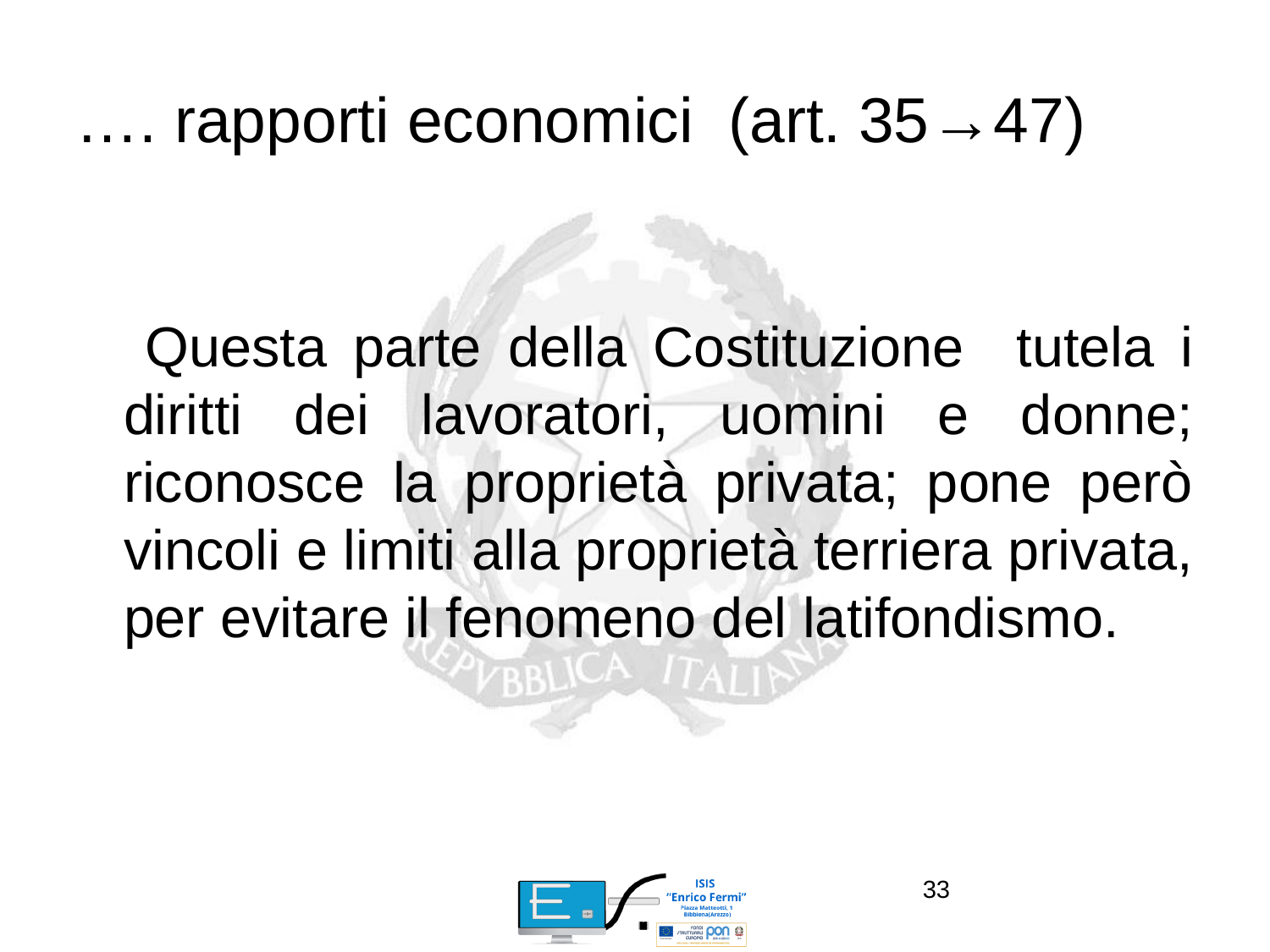

# …. rapporti economici  (art. 35→47)

  	Questa parte della Costituzione  tutela i diritti dei lavoratori, uomini e donne; riconosce la proprietà privata; pone però vincoli e limiti alla proprietà terriera privata, per evitare il fenomeno del latifondismo.

33